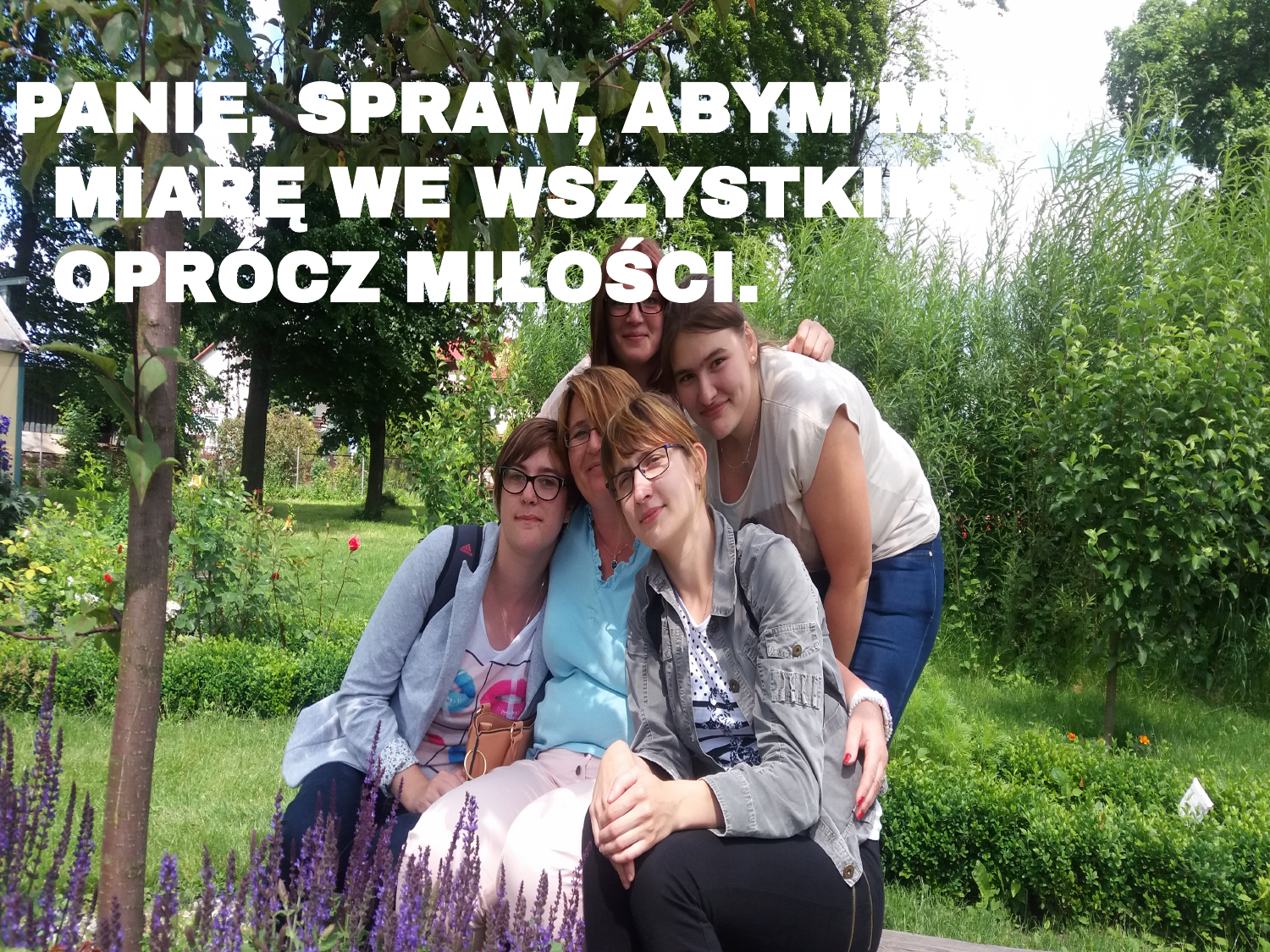

Panie, spraw, abym miał miarę we wszystkim, oprócz Miłości.